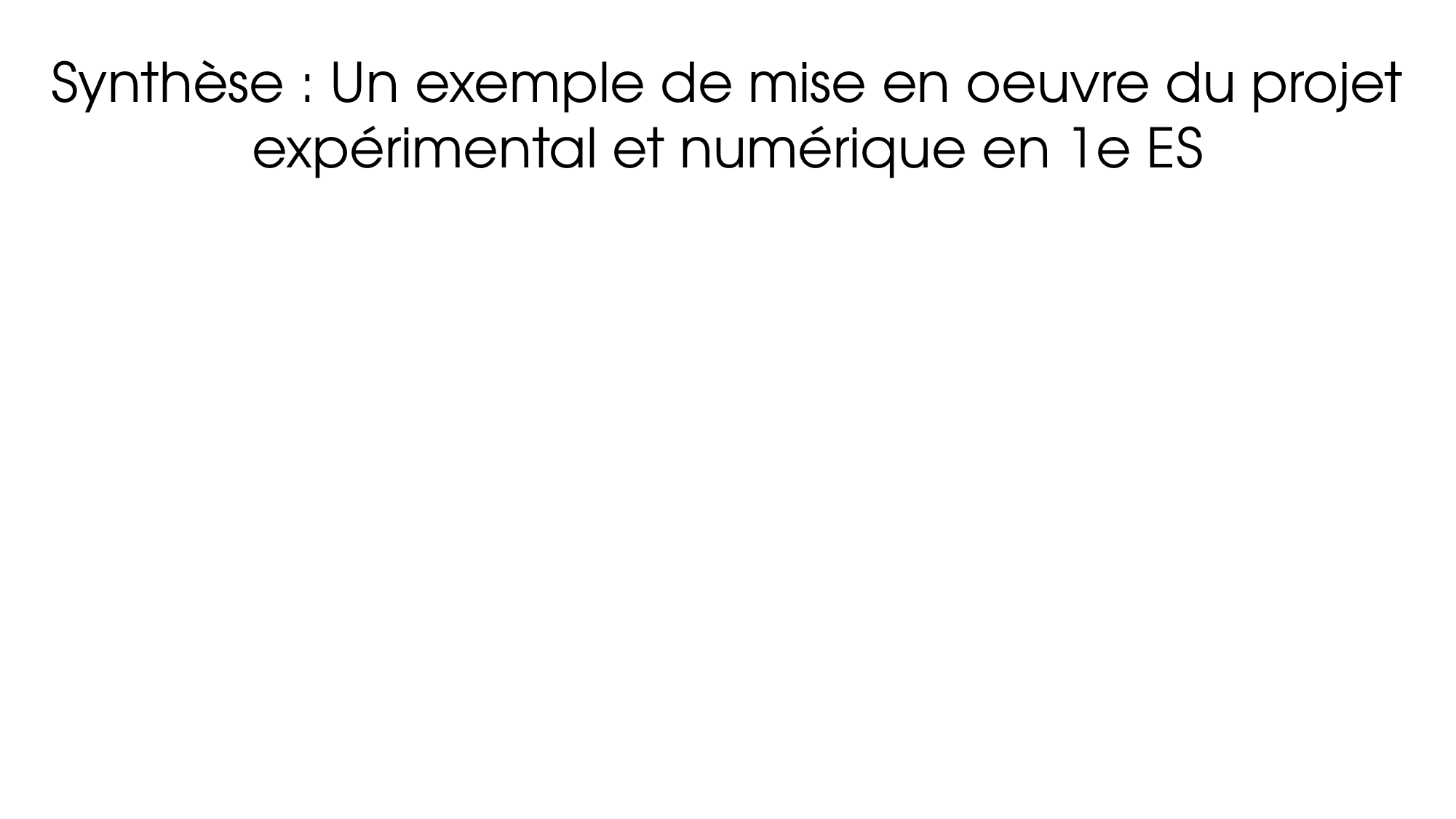

Synthèse : Un exemple de mise en oeuvre du projet expérimental et numérique en 1e ES